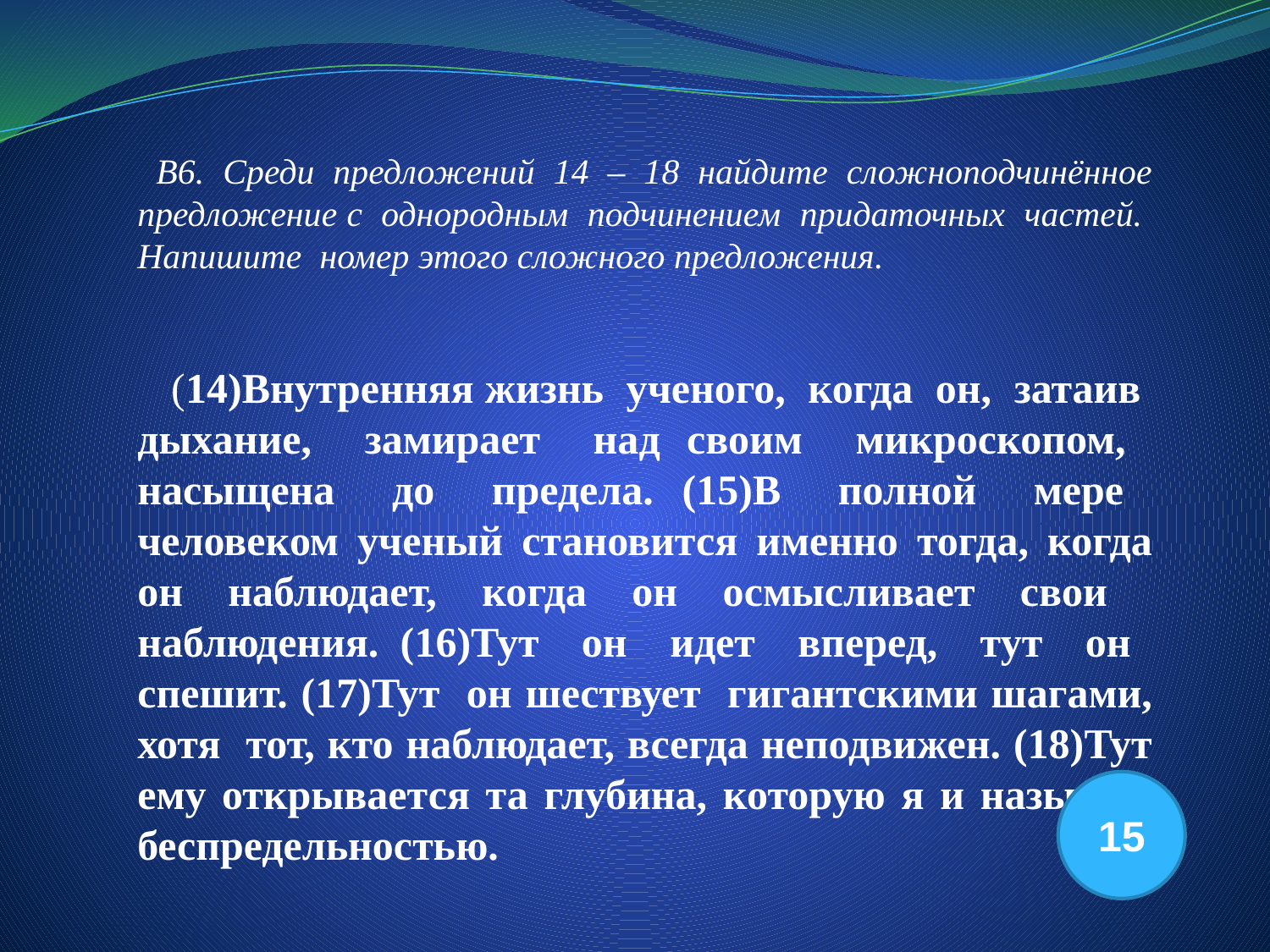

В6. Среди предложений 14 – 18 найдите сложноподчинённое предложение с  однородным  подчинением  придаточных  частей.  Напишите  номер этого сложного предложения.

   (14)Внутренняя жизнь  ученого,  когда  он,  затаив  дыхание,  замирает  над своим  микроскопом,  насыщена  до  предела. (15)В  полной  мере  человеком ученый становится именно тогда, когда он наблюдает, когда он осмысливает свои  наблюдения. (16)Тут  он  идет  вперед,  тут  он  спешит. (17)Тут  он шествует  гигантскими шагами, хотя  тот, кто наблюдает, всегда неподвижен. (18)Тут ему открывается та глубина, которую я и называю беспредельностью.
15